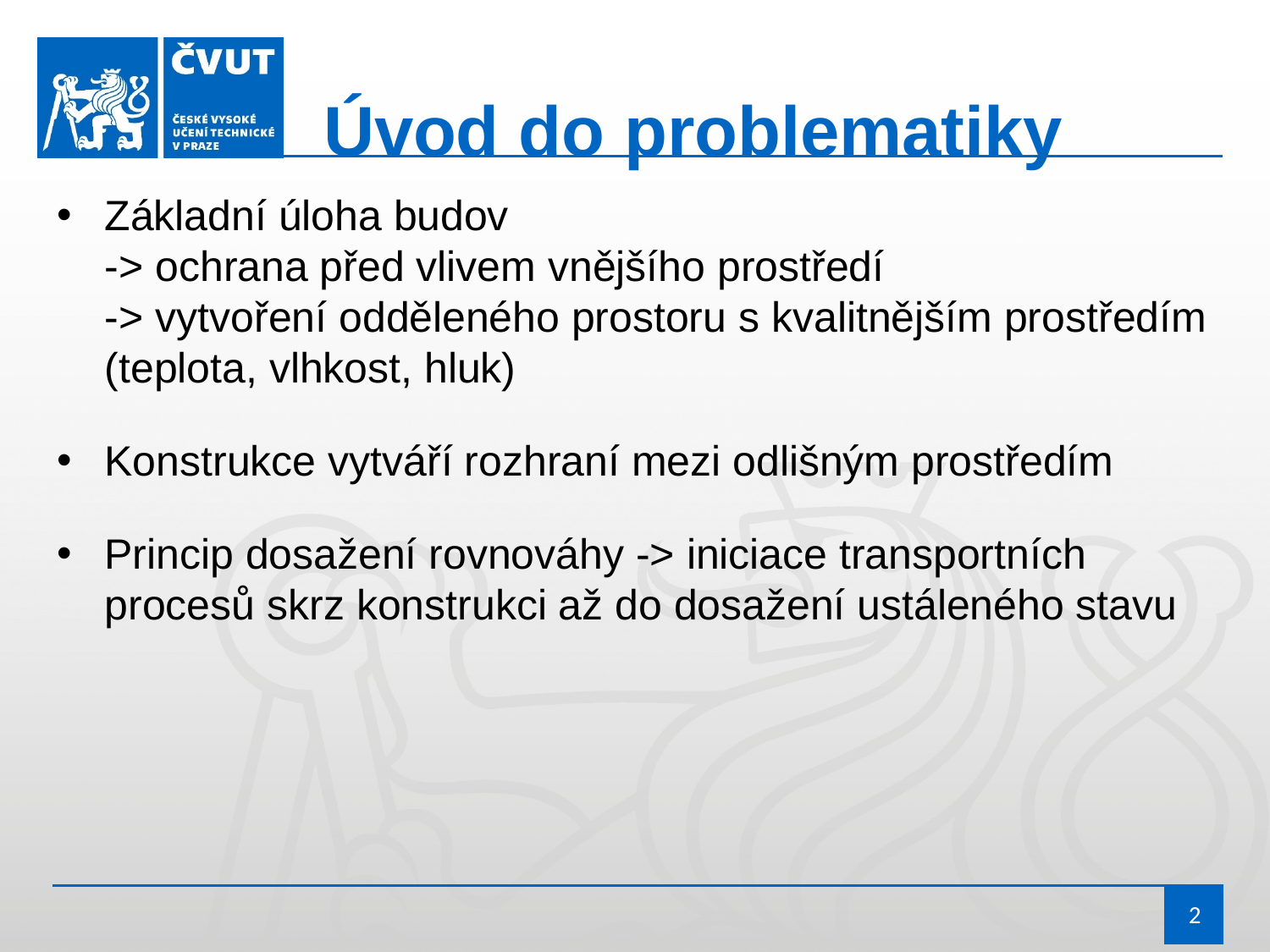

Úvod do problematiky
Základní úloha budov
-> ochrana před vlivem vnějšího prostředí
-> vytvoření odděleného prostoru s kvalitnějším prostředím (teplota, vlhkost, hluk)
Konstrukce vytváří rozhraní mezi odlišným prostředím
Princip dosažení rovnováhy -> iniciace transportních procesů skrz konstrukci až do dosažení ustáleného stavu

2